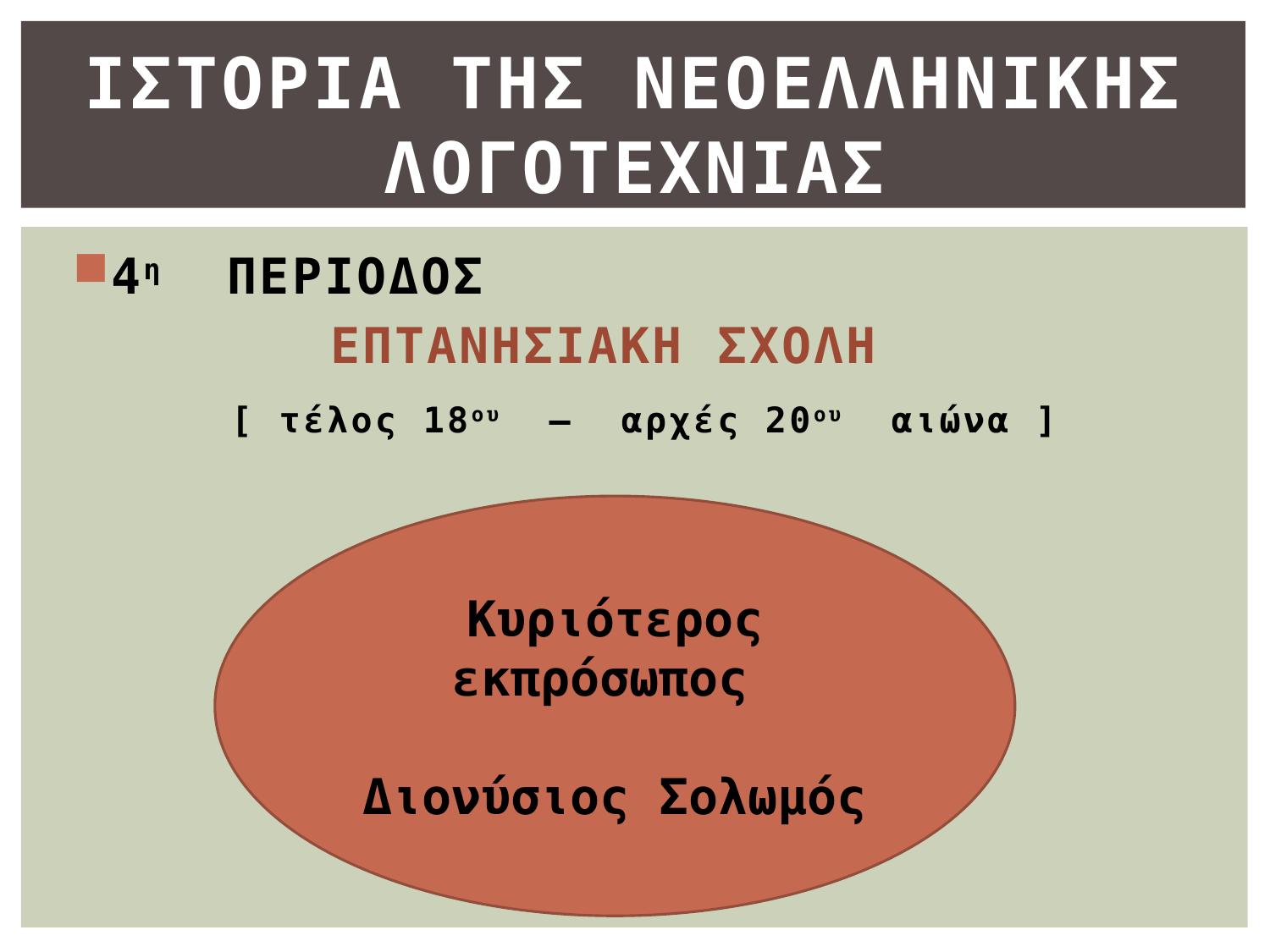

# ΙΣΤΟΡΙΑ ΤΗΣ ΝΕΟΕΛΛΗΝΙΚΗΣ ΛΟΓΟΤΕΧΝΙΑΣ
4η  ΠΕΡΙΟΔΟΣ
        ΕΠΤΑΝΗΣΙΑΚΗ ΣΧΟΛΗ
 [ τέλος 18ου  –  αρχές 20ου  αιώνα ]

Κυριότερος εκπρόσωπος

Διονύσιος Σολωμός